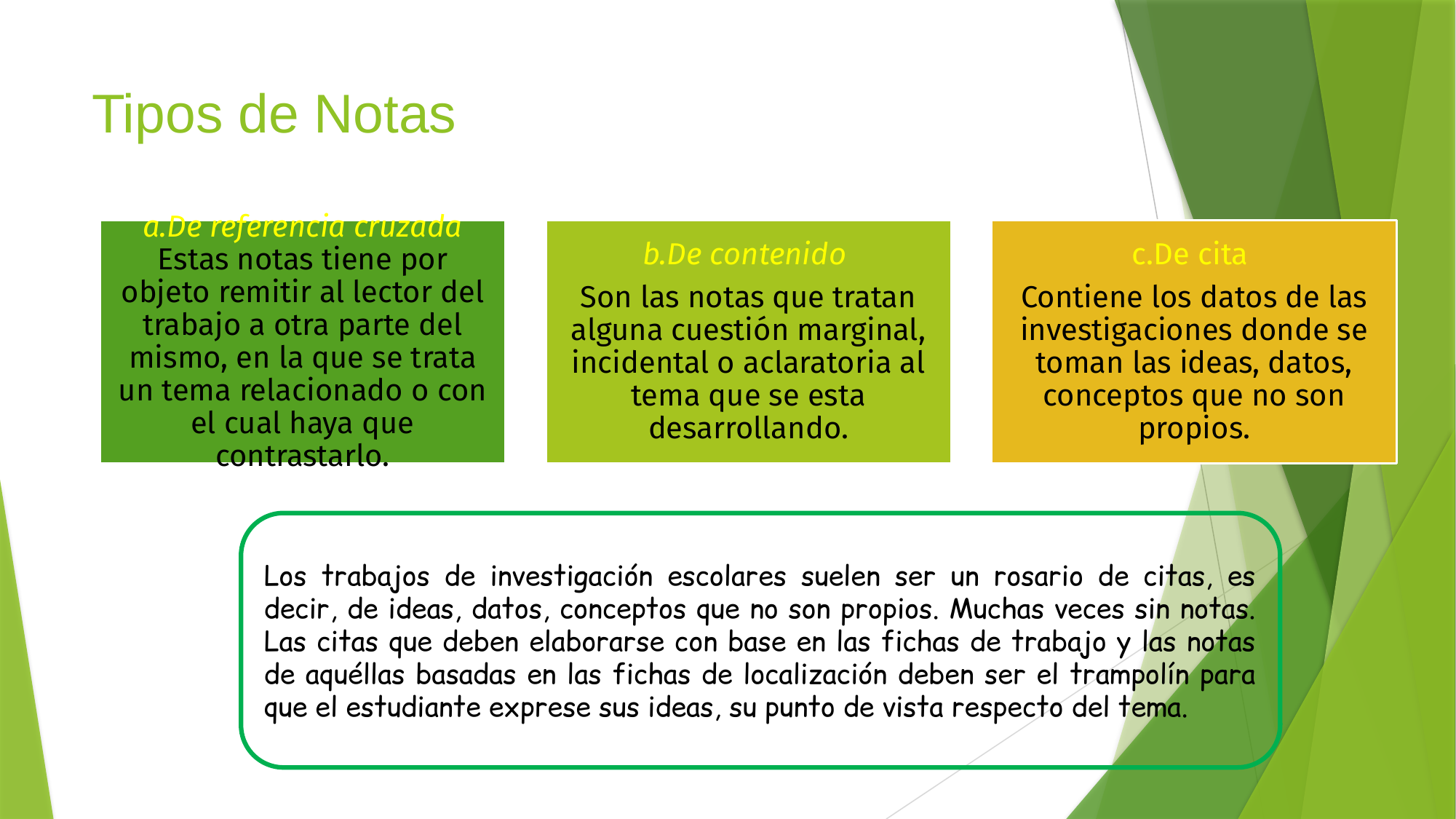

# Tipos de Notas
a.De referencia cruzada Estas notas tiene por objeto remitir al lector del trabajo a otra parte del mismo, en la que se trata un tema relacionado o con el cual haya que contrastarlo.
b.De contenido
Son las notas que tratan alguna cuestión marginal, incidental o aclaratoria al tema que se esta desarrollando.
c.De cita
Contiene los datos de las investigaciones donde se toman las ideas, datos, conceptos que no son propios.
Los trabajos de investigación escolares suelen ser un rosario de citas, es decir, de ideas, datos, conceptos que no son propios. Muchas veces sin notas. Las citas que deben elaborarse con base en las fichas de trabajo y las notas de aquéllas basadas en las fichas de localización deben ser el trampolín para que el estudiante exprese sus ideas, su punto de vista respecto del tema.